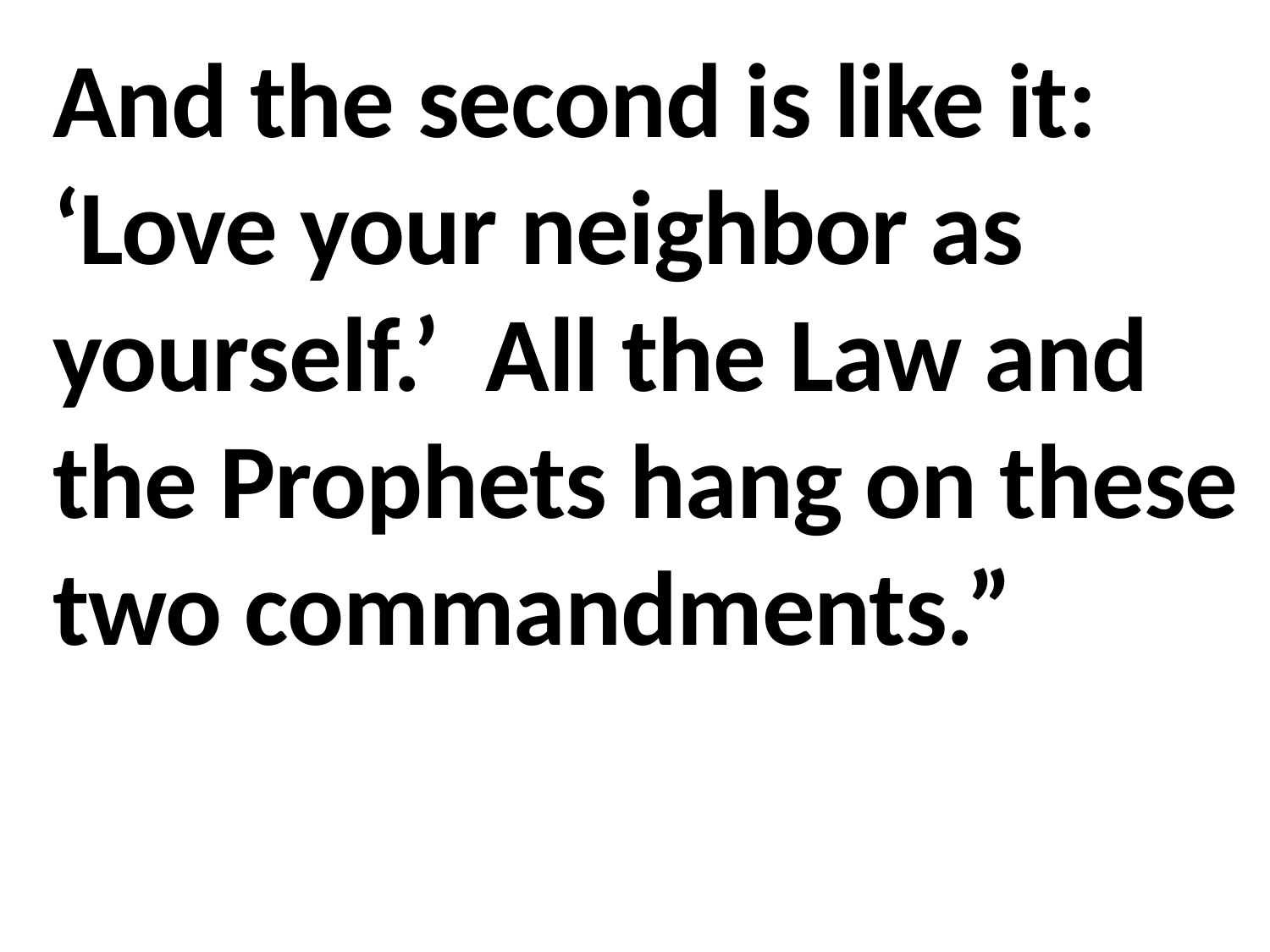

And the second is like it: ‘Love your neighbor as yourself.’  All the Law and the Prophets hang on these two commandments.”